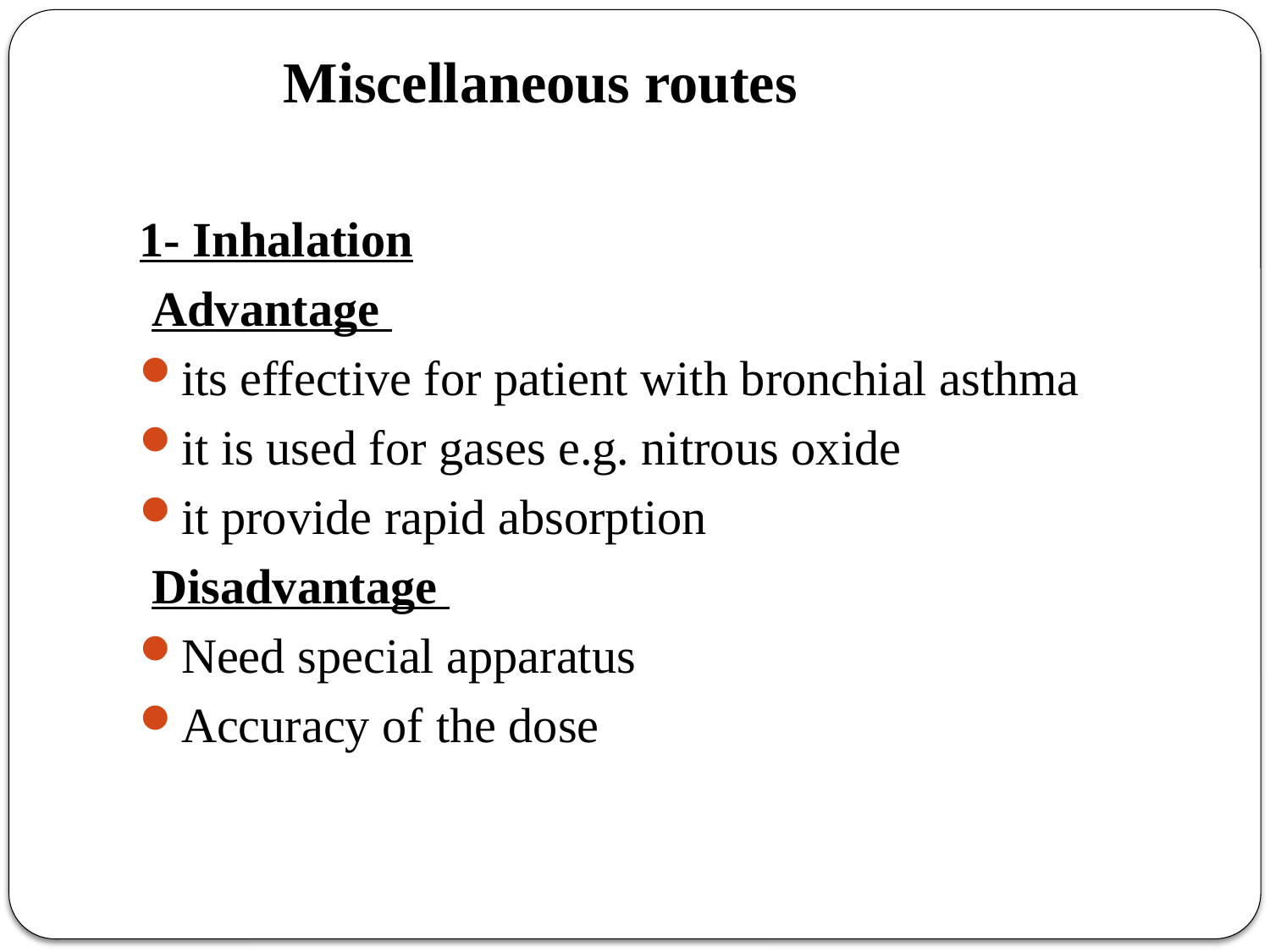

# Miscellaneous routes
1- Inhalation
 Advantage
its effective for patient with bronchial asthma
it is used for gases e.g. nitrous oxide
it provide rapid absorption
 Disadvantage
Need special apparatus
Accuracy of the dose